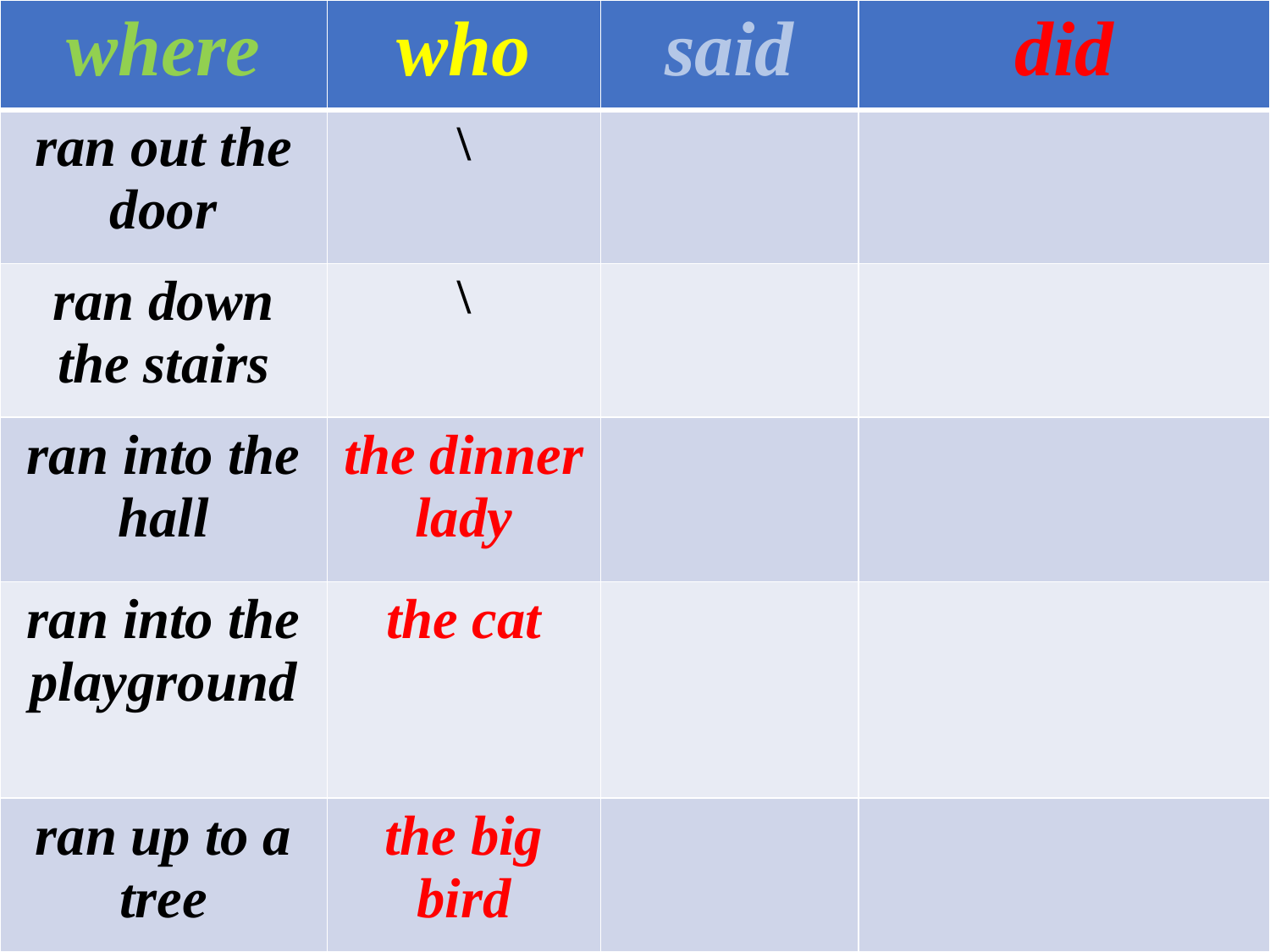

| where | who | said | did |
| --- | --- | --- | --- |
| ran out the door | \ |  |  |
| ran down the stairs | \ |  |  |
| ran into the hall | the dinner lady |  |  |
| ran into the playground | the cat |  |  |
| ran up to a tree | the big bird |  |  |